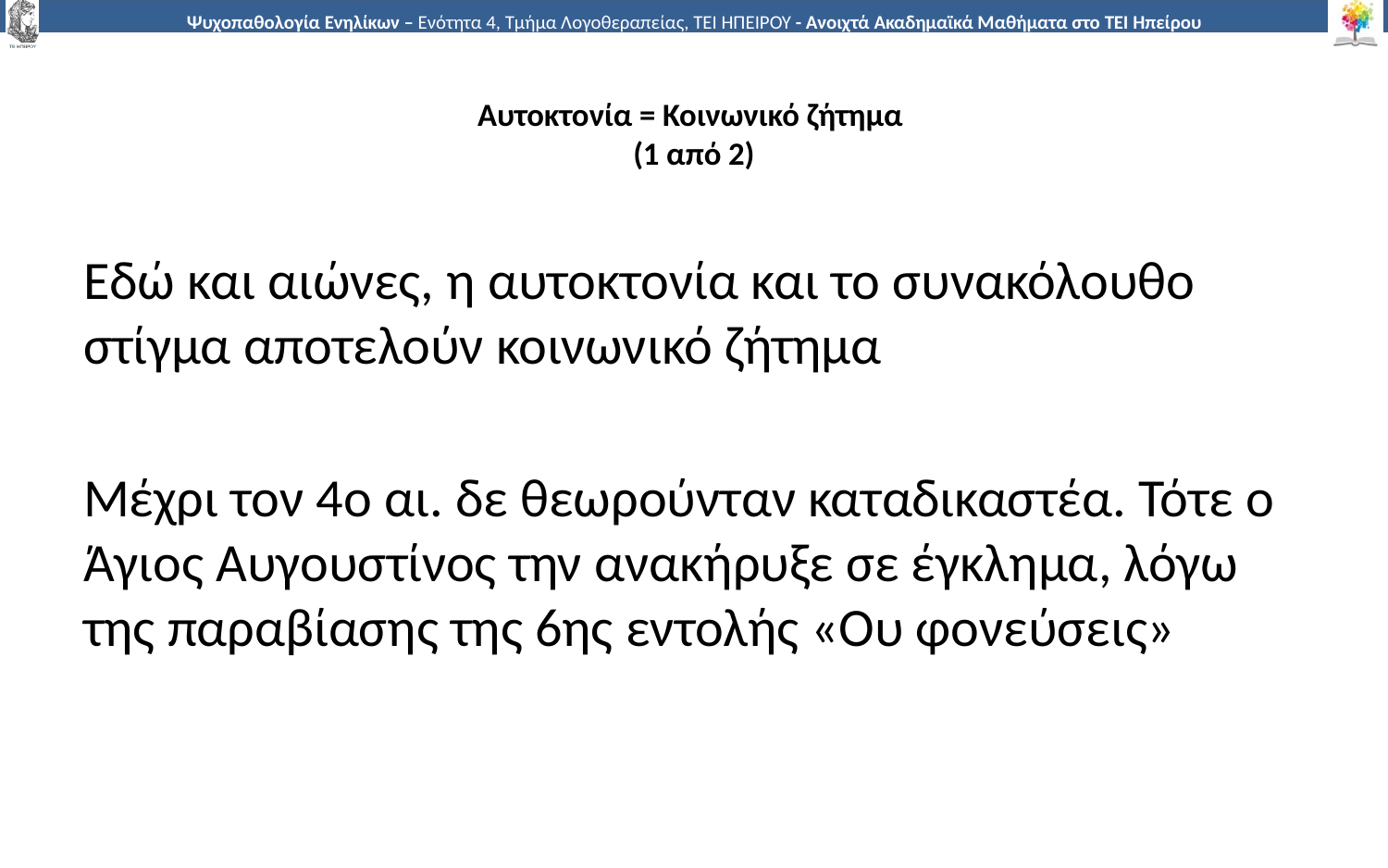

# Αυτοκτονία = Κοινωνικό ζήτημα (1 από 2)
Εδώ και αιώνες, η αυτοκτονία και το συνακόλουθο στίγμα αποτελούν κοινωνικό ζήτημα
Μέχρι τον 4ο αι. δε θεωρούνταν καταδικαστέα. Τότε ο Άγιος Αυγουστίνος την ανακήρυξε σε έγκλημα, λόγω της παραβίασης της 6ης εντολής «Ου φονεύσεις»